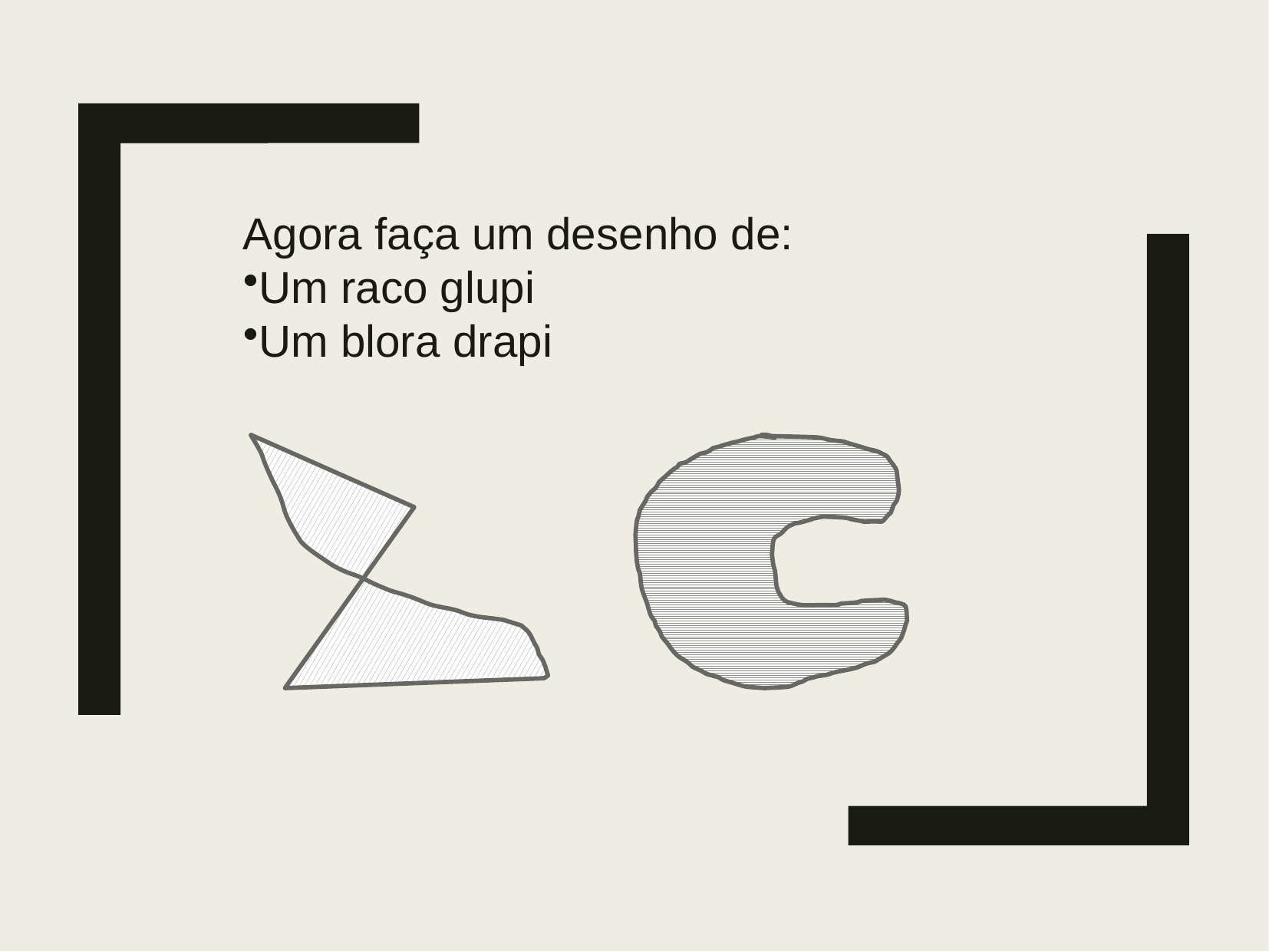

#
Agora faça um desenho de:
Um raco glupi
Um blora drapi